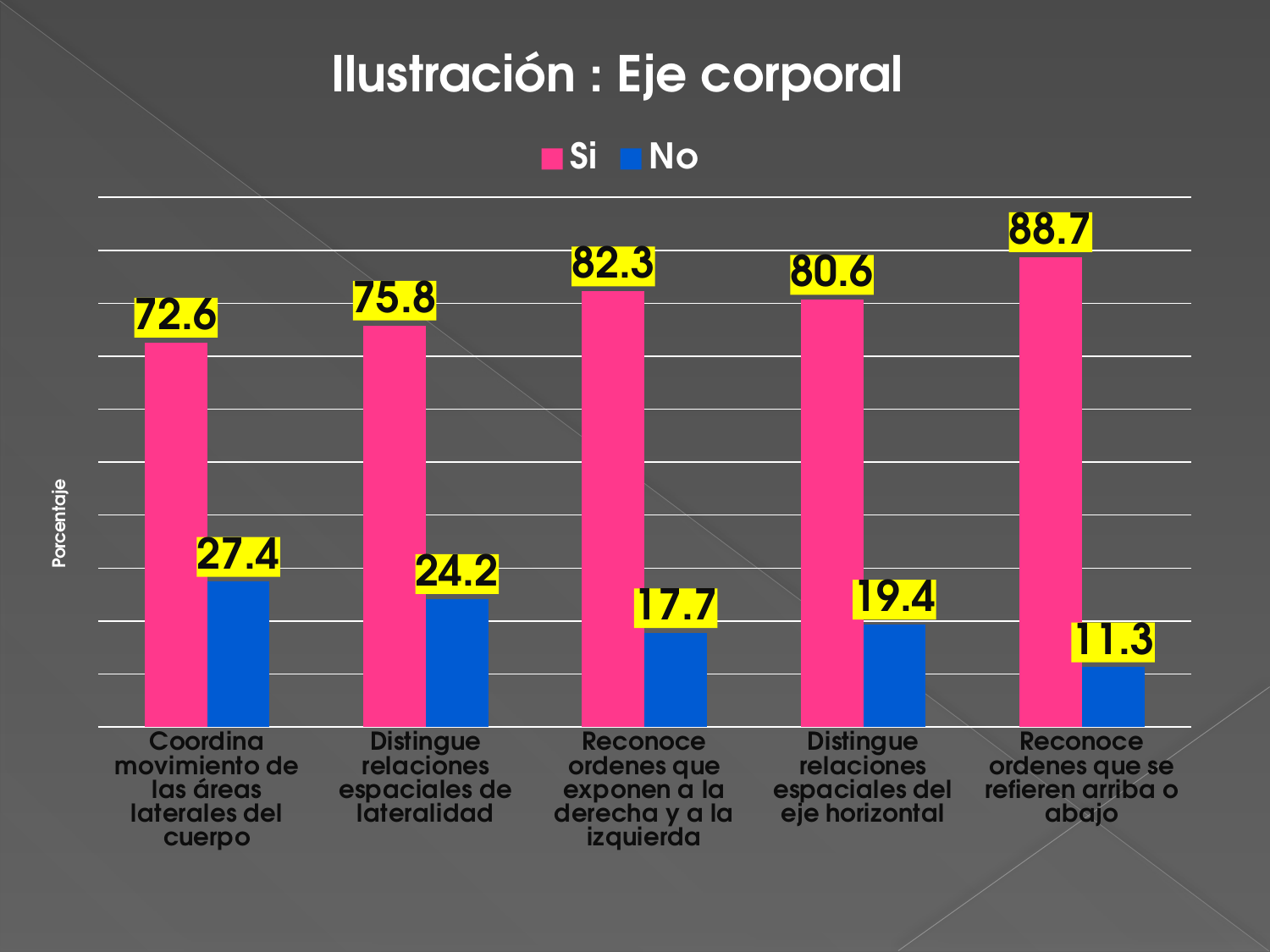

Ilustración : Eje corporal

### Chart

| Category |  |  |
|---|---|---|
| Coordina movimiento de las áreas laterales del cuerpo | 72.58064516129032 | 27.419354838709676 |
| Distingue relaciones espaciales de lateralidad | 75.80645161290319 | 24.19354838709679 |
| Reconoce ordenes que exponen a la derecha y a la izquierda | 82.25806451612863 | 17.741935483870968 |
| Distingue relaciones espaciales del eje horizontal | 80.64516129032258 | 19.354838709677544 |
| Reconoce ordenes que se refieren arriba o abajo | 88.70967741935482 | 11.290322580645148 |